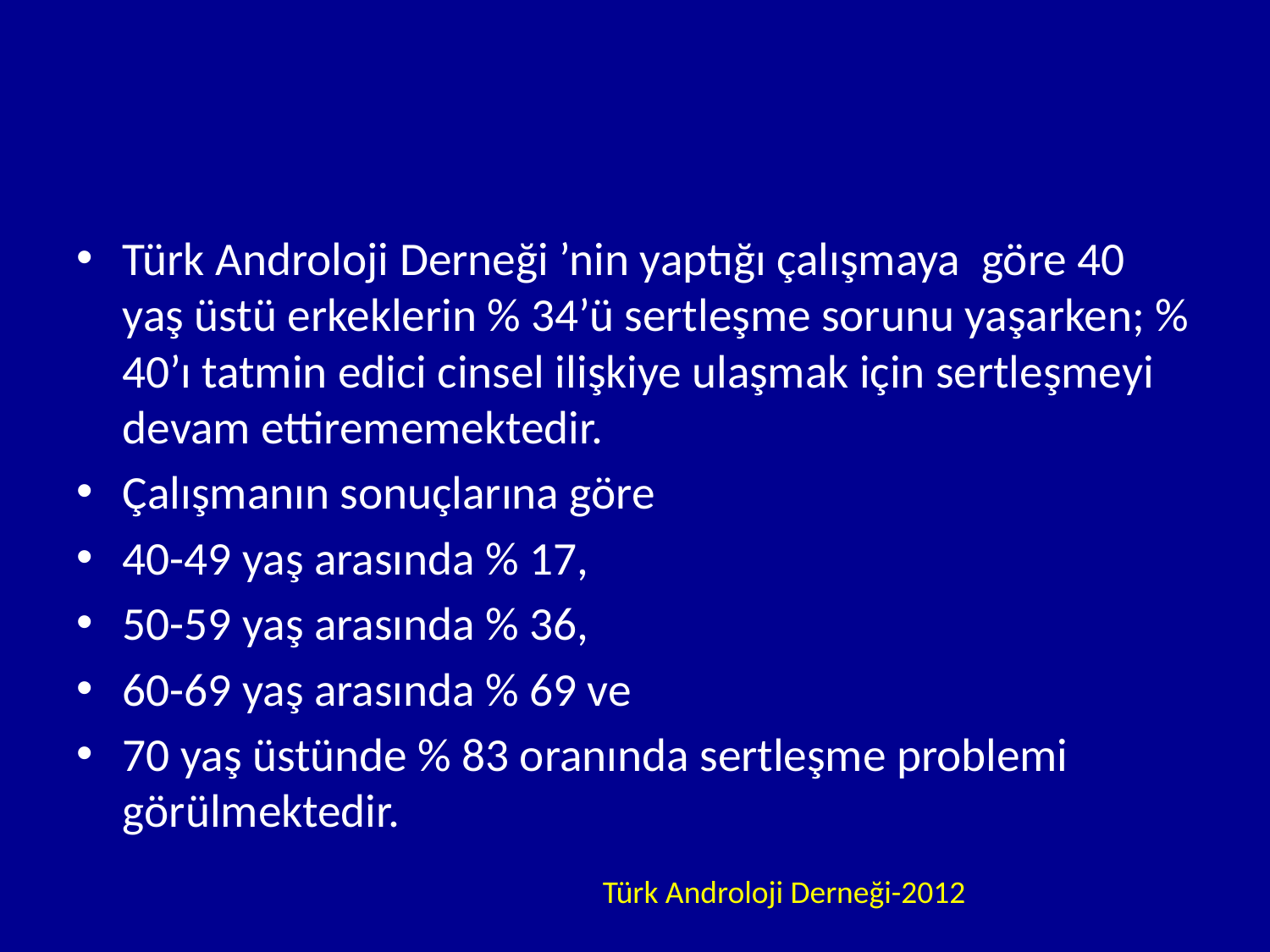

#
Türk Androloji Derneği ’nin yaptığı çalışmaya  göre 40 yaş üstü erkeklerin % 34’ü sertleşme sorunu yaşarken; % 40’ı tatmin edici cinsel ilişkiye ulaşmak için sertleşmeyi devam ettirememektedir.
Çalışmanın sonuçlarına göre
40-49 yaş arasında % 17,
50-59 yaş arasında % 36,
60-69 yaş arasında % 69 ve
70 yaş üstünde % 83 oranında sertleşme problemi görülmektedir.
Türk Androloji Derneği-2012